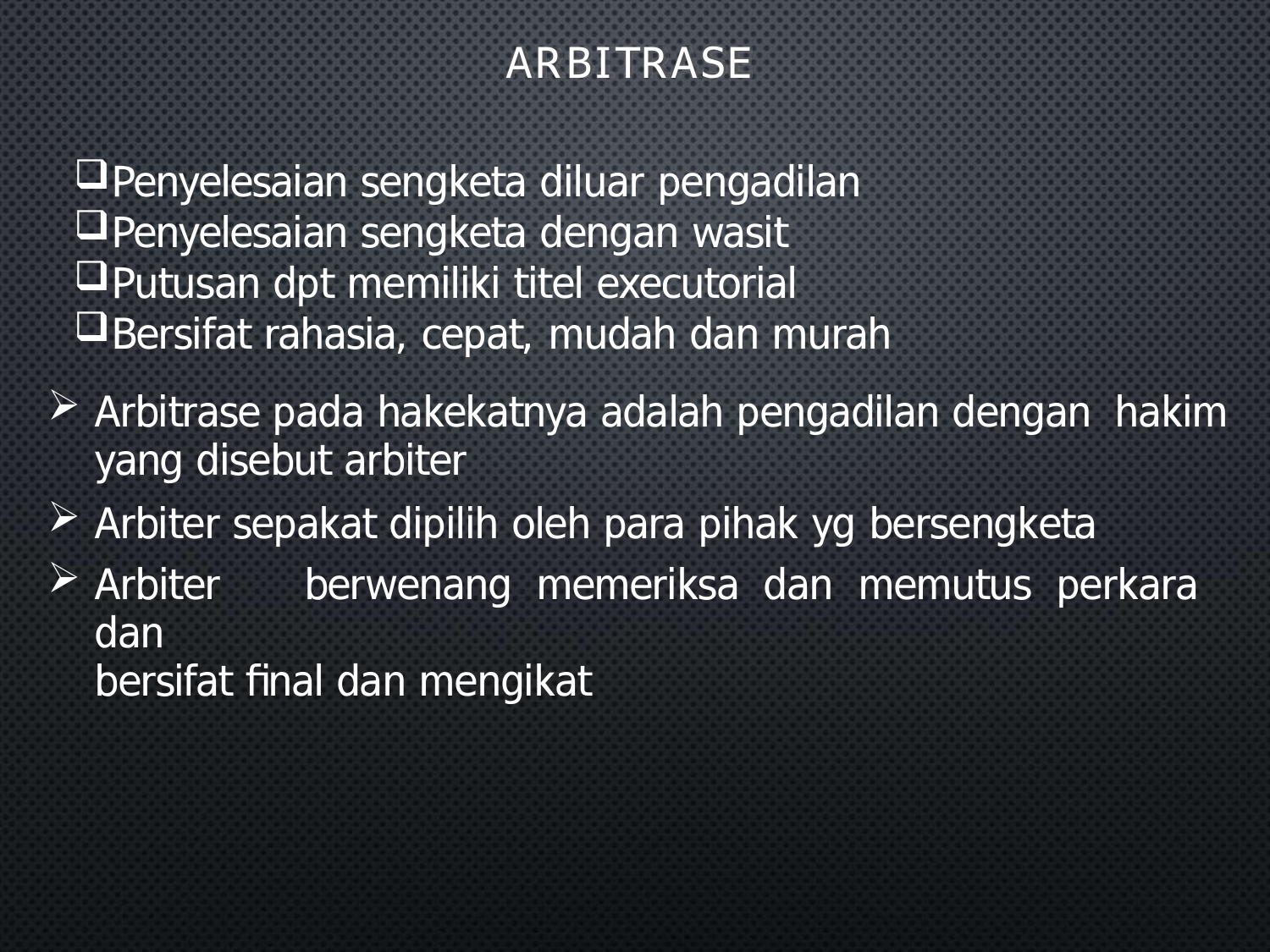

# ARBITRASE
Penyelesaian sengketa diluar pengadilan
Penyelesaian sengketa dengan wasit
Putusan dpt memiliki titel executorial
Bersifat rahasia, cepat, mudah dan murah
Arbitrase pada hakekatnya adalah pengadilan dengan hakim
yang disebut arbiter
Arbiter sepakat dipilih oleh para pihak yg bersengketa
Arbiter	berwenang	memeriksa	dan	memutus	perkara	dan
bersifat final dan mengikat